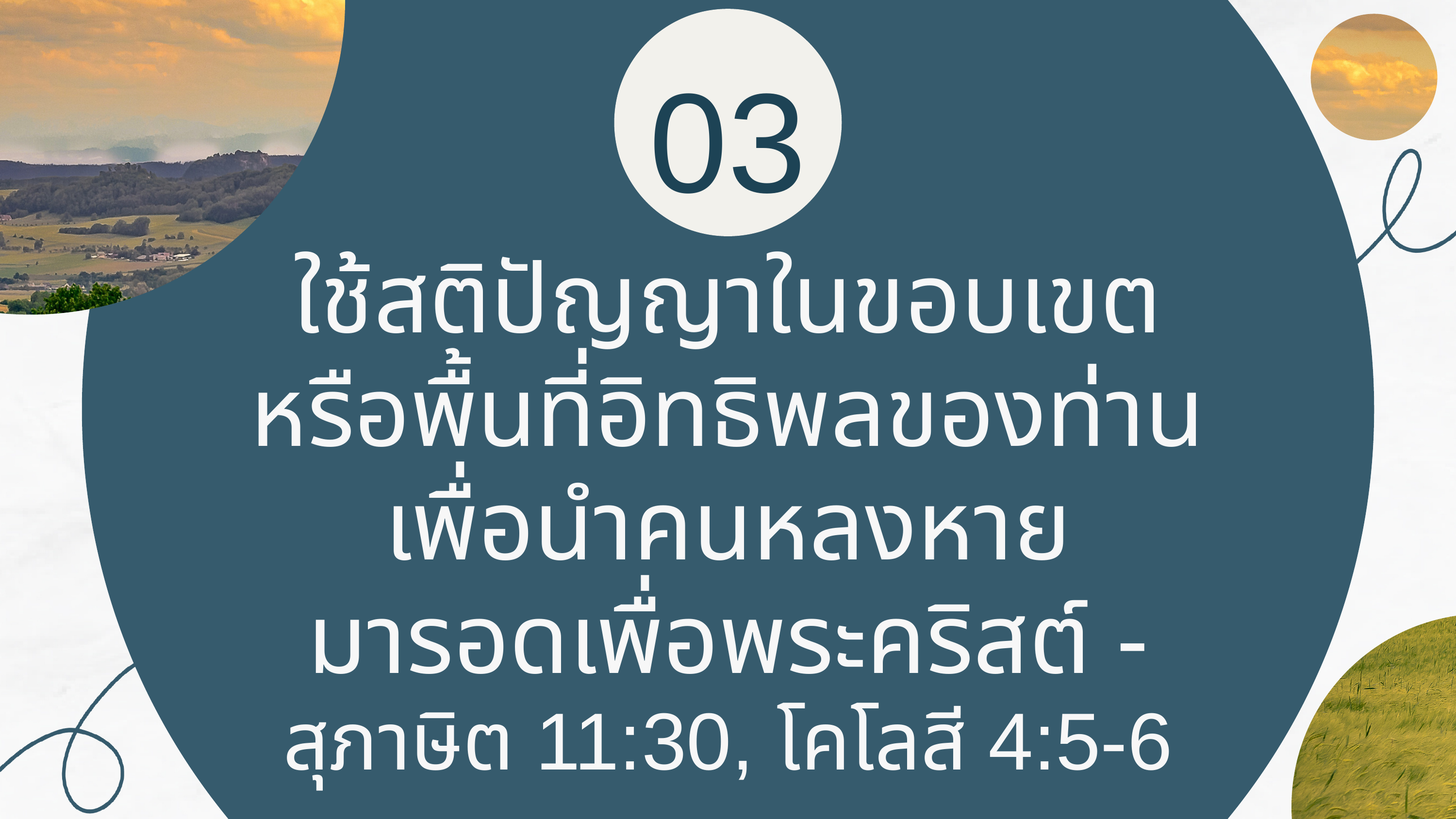

03

ใช้สติปัญญาในขอบเขต
หรือพื้นที่อิทธิพลของท่าน
เพื่อนำคนหลงหาย
มารอดเพื่อพระคริสต์ -

สุภาษิต 11:30, โคโลสี 4:5-6